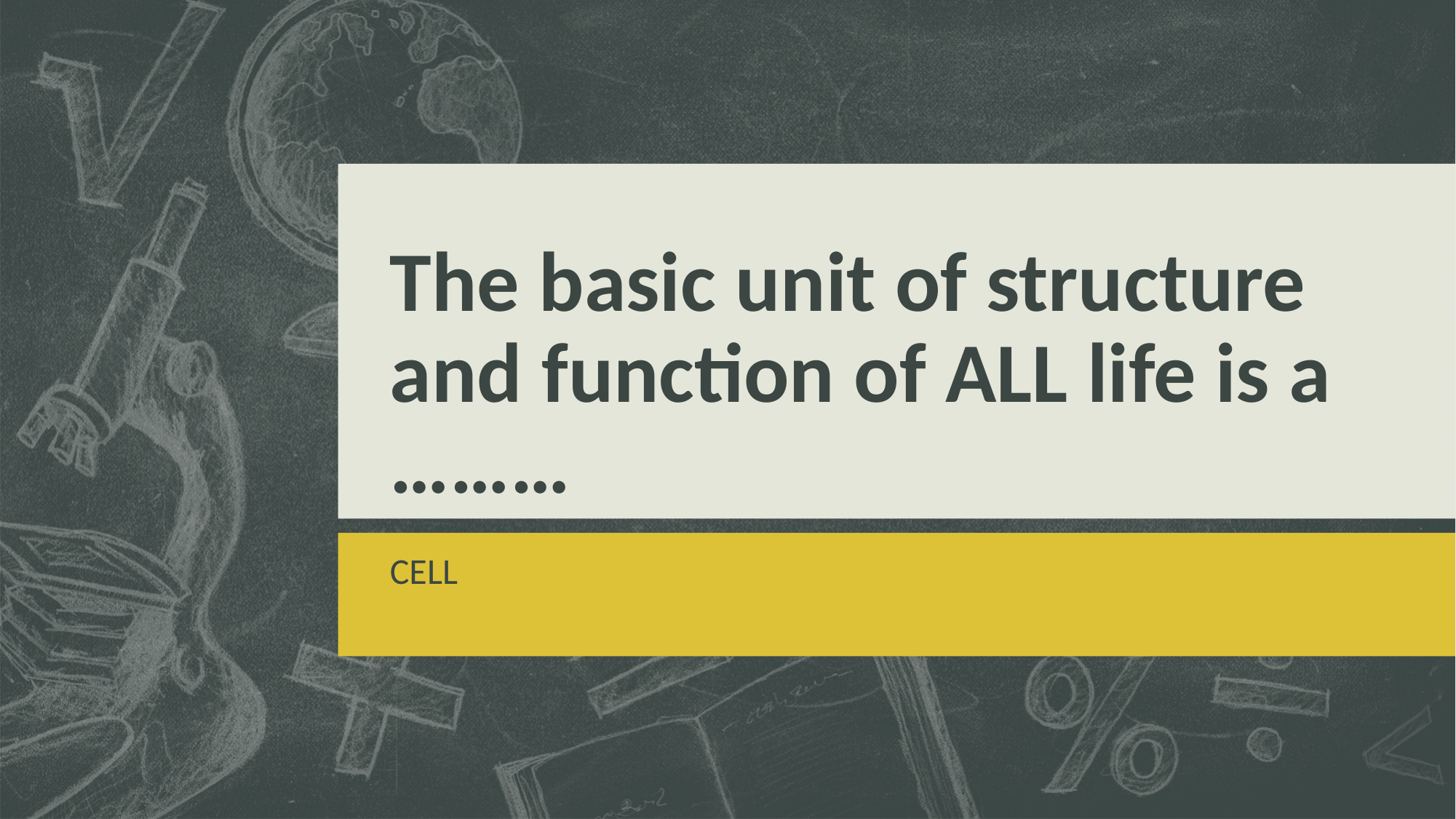

# The basic unit of structure and function of ALL life is a ………
CELL